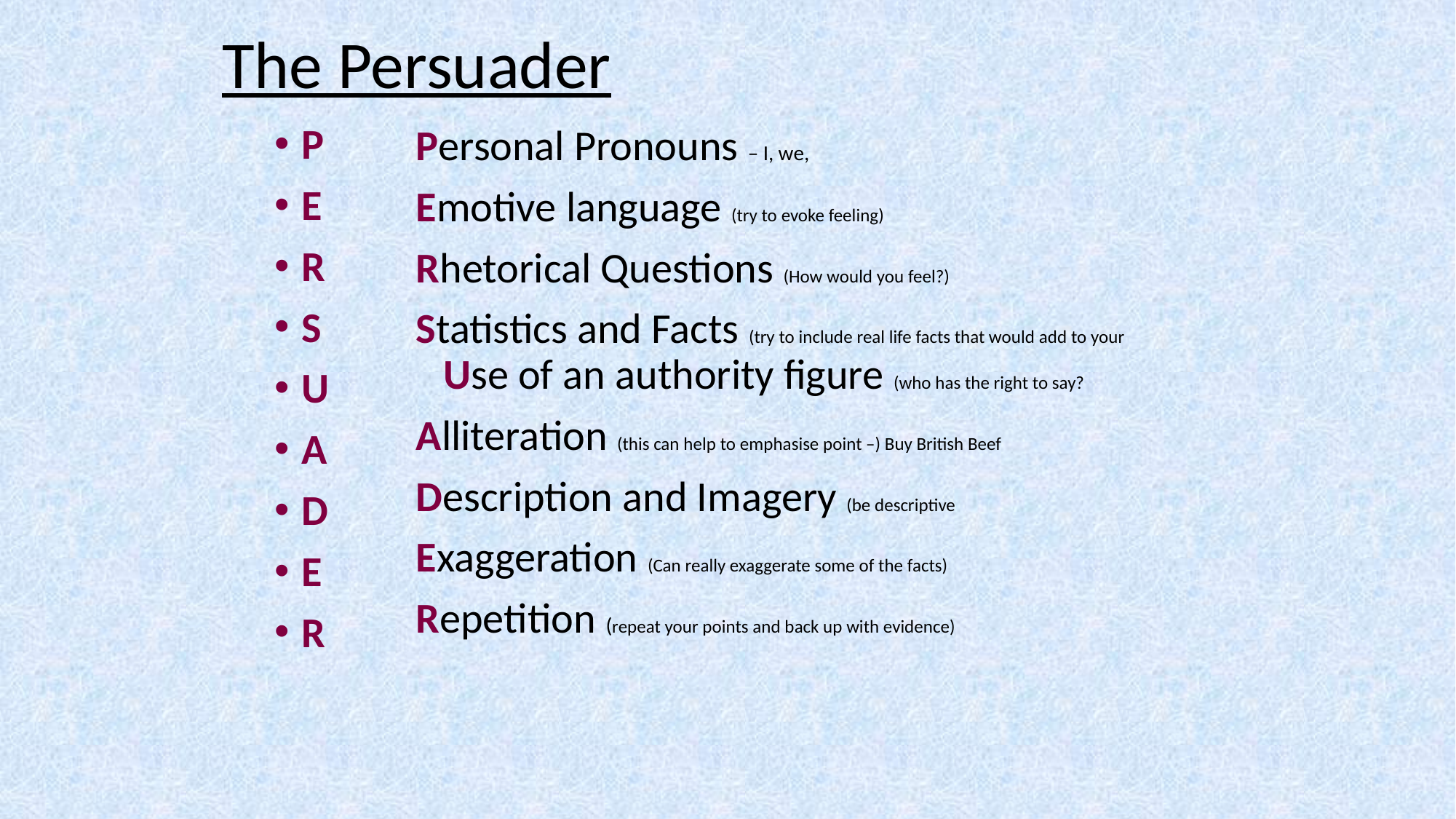

# The Persuader
P
E
R
S
U
A
D
E
R
Personal Pronouns – I, we,
Emotive language (try to evoke feeling)
Rhetorical Questions (How would you feel?)
Statistics and Facts (try to include real life facts that would add to your Use of an authority figure (who has the right to say?
Alliteration (this can help to emphasise point –) Buy British Beef
Description and Imagery (be descriptive
Exaggeration (Can really exaggerate some of the facts)
Repetition (repeat your points and back up with evidence)